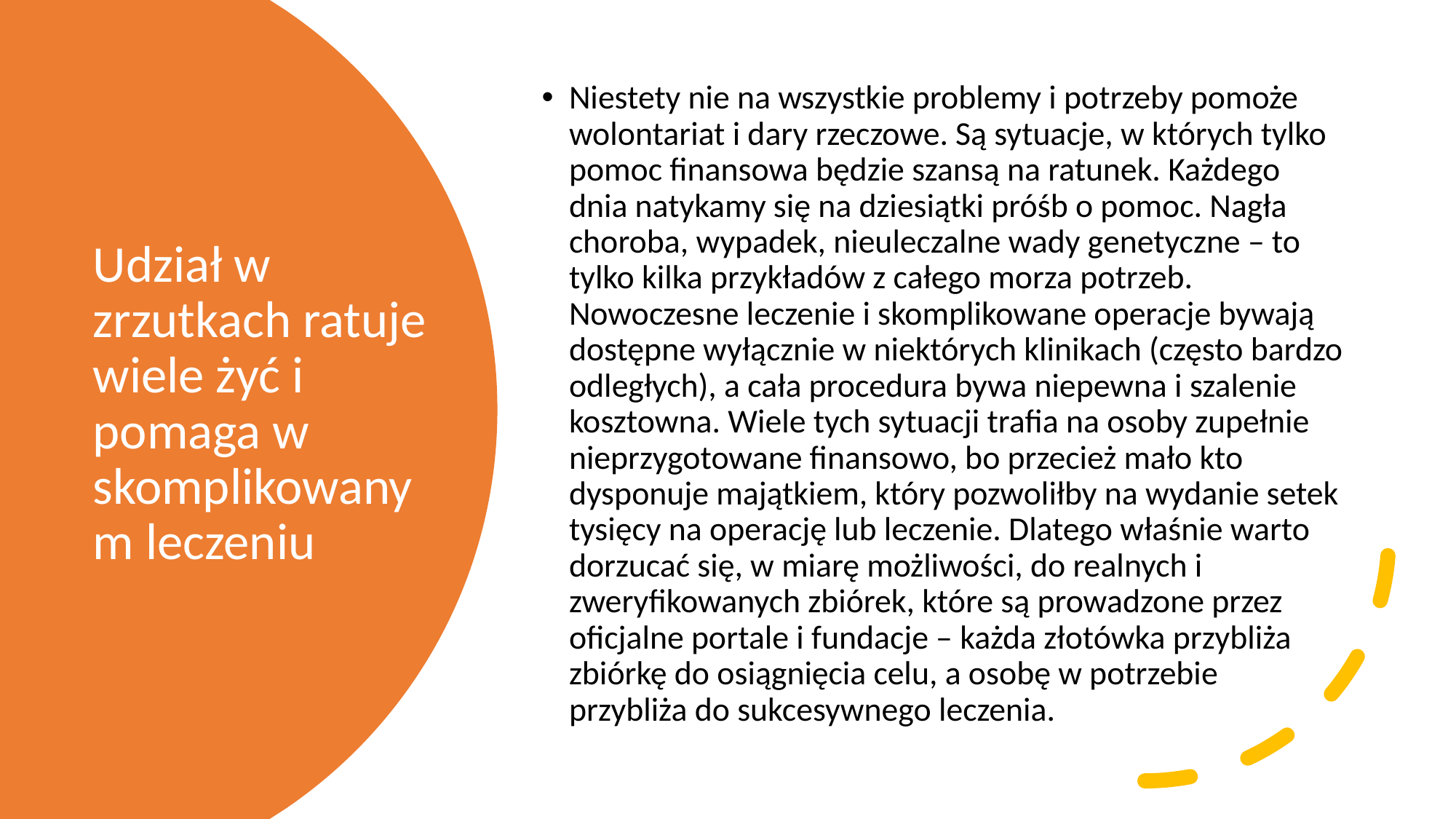

Niestety nie na wszystkie problemy i potrzeby pomoże wolontariat i dary rzeczowe. Są sytuacje, w których tylko pomoc finansowa będzie szansą na ratunek. Każdego dnia natykamy się na dziesiątki próśb o pomoc. Nagła choroba, wypadek, nieuleczalne wady genetyczne – to tylko kilka przykładów z całego morza potrzeb. Nowoczesne leczenie i skomplikowane operacje bywają dostępne wyłącznie w niektórych klinikach (często bardzo odległych), a cała procedura bywa niepewna i szalenie kosztowna. Wiele tych sytuacji trafia na osoby zupełnie nieprzygotowane finansowo, bo przecież mało kto dysponuje majątkiem, który pozwoliłby na wydanie setek tysięcy na operację lub leczenie. Dlatego właśnie warto dorzucać się, w miarę możliwości, do realnych i zweryfikowanych zbiórek, które są prowadzone przez oficjalne portale i fundacje – każda złotówka przybliża zbiórkę do osiągnięcia celu, a osobę w potrzebie przybliża do sukcesywnego leczenia.
# Udział w zrzutkach ratuje wiele żyć i pomaga w skomplikowanym leczeniu